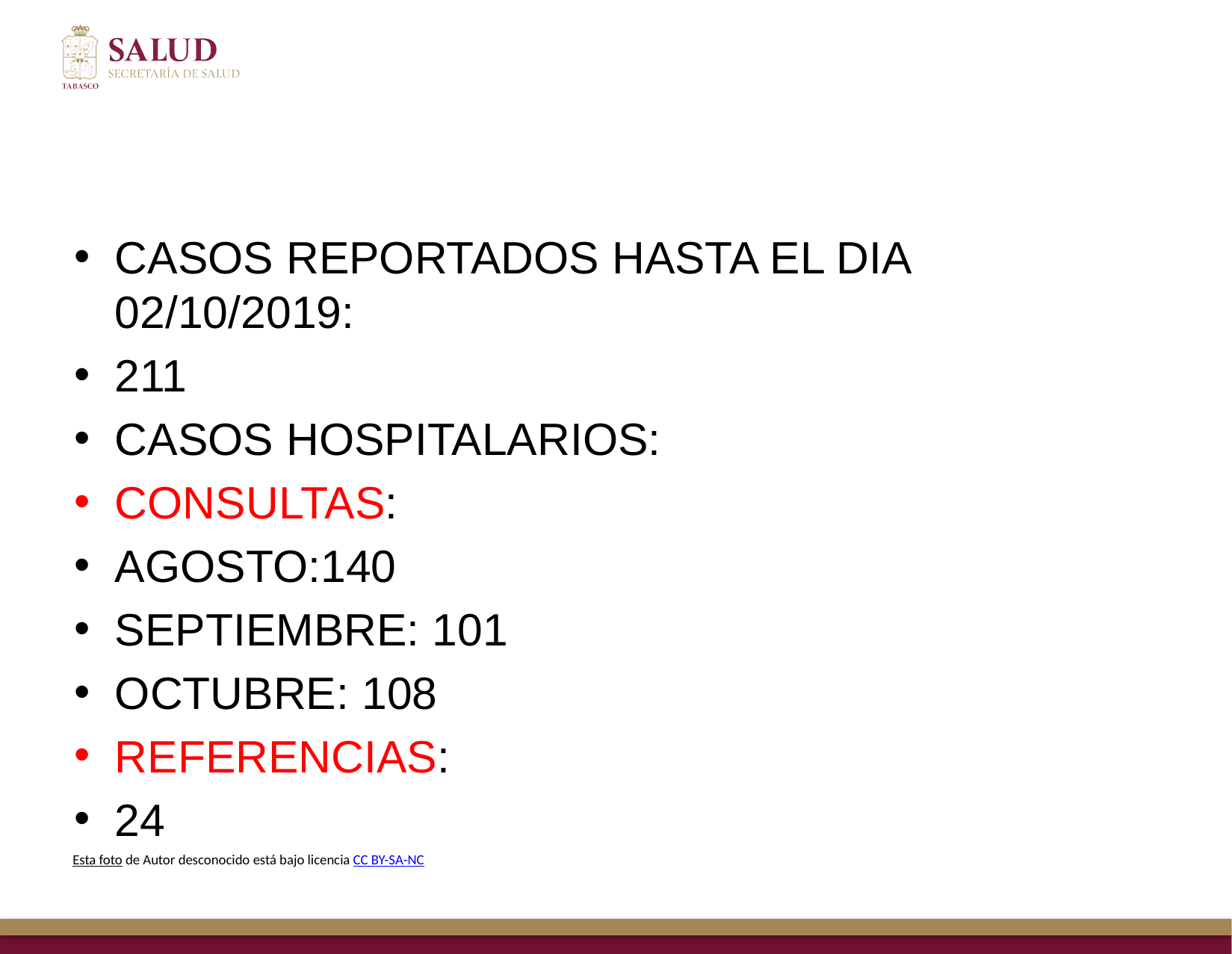

#
CASOS REPORTADOS HASTA EL DIA 02/10/2019:
211
CASOS HOSPITALARIOS:
CONSULTAS:
AGOSTO:140
SEPTIEMBRE: 101
OCTUBRE: 108
REFERENCIAS:
24
Esta foto de Autor desconocido está bajo licencia CC BY-SA-NC